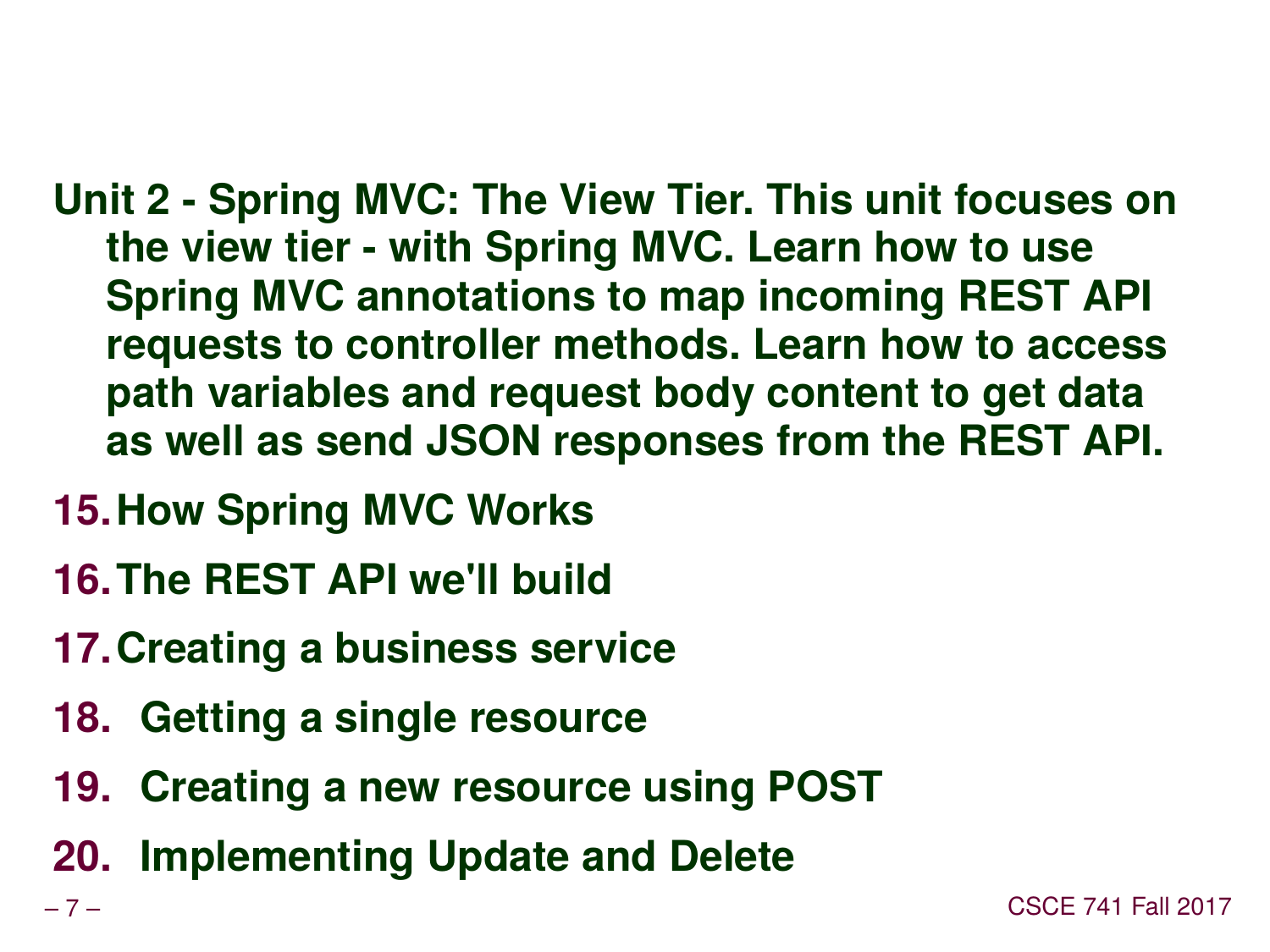

#
Unit 2 - Spring MVC: The View Tier. This unit focuses on the view tier - with Spring MVC. Learn how to use Spring MVC annotations to map incoming REST API requests to controller methods. Learn how to access path variables and request body content to get data as well as send JSON responses from the REST API.
How Spring MVC Works
The REST API we'll build
Creating a business service
  Getting a single resource
  Creating a new resource using POST
  Implementing Update and Delete